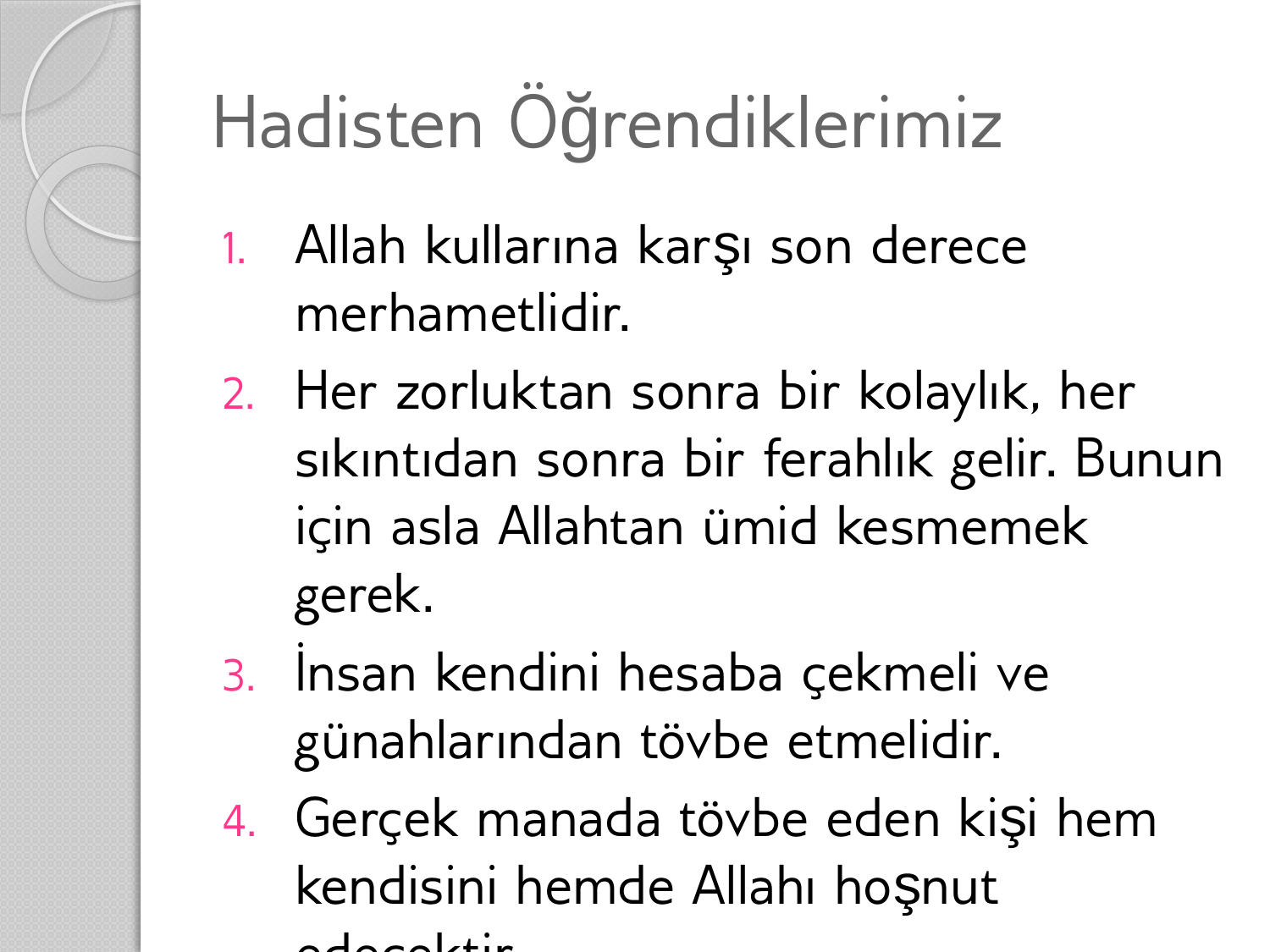

# Hadisten Öğrendiklerimiz
Allah kullarına karşı son derece merhametlidir.
Her zorluktan sonra bir kolaylık, her sıkıntıdan sonra bir ferahlık gelir. Bunun için asla Allahtan ümid kesmemek gerek.
İnsan kendini hesaba çekmeli ve günahlarından tövbe etmelidir.
Gerçek manada tövbe eden kişi hem kendisini hemde Allahı hoşnut edecektir.